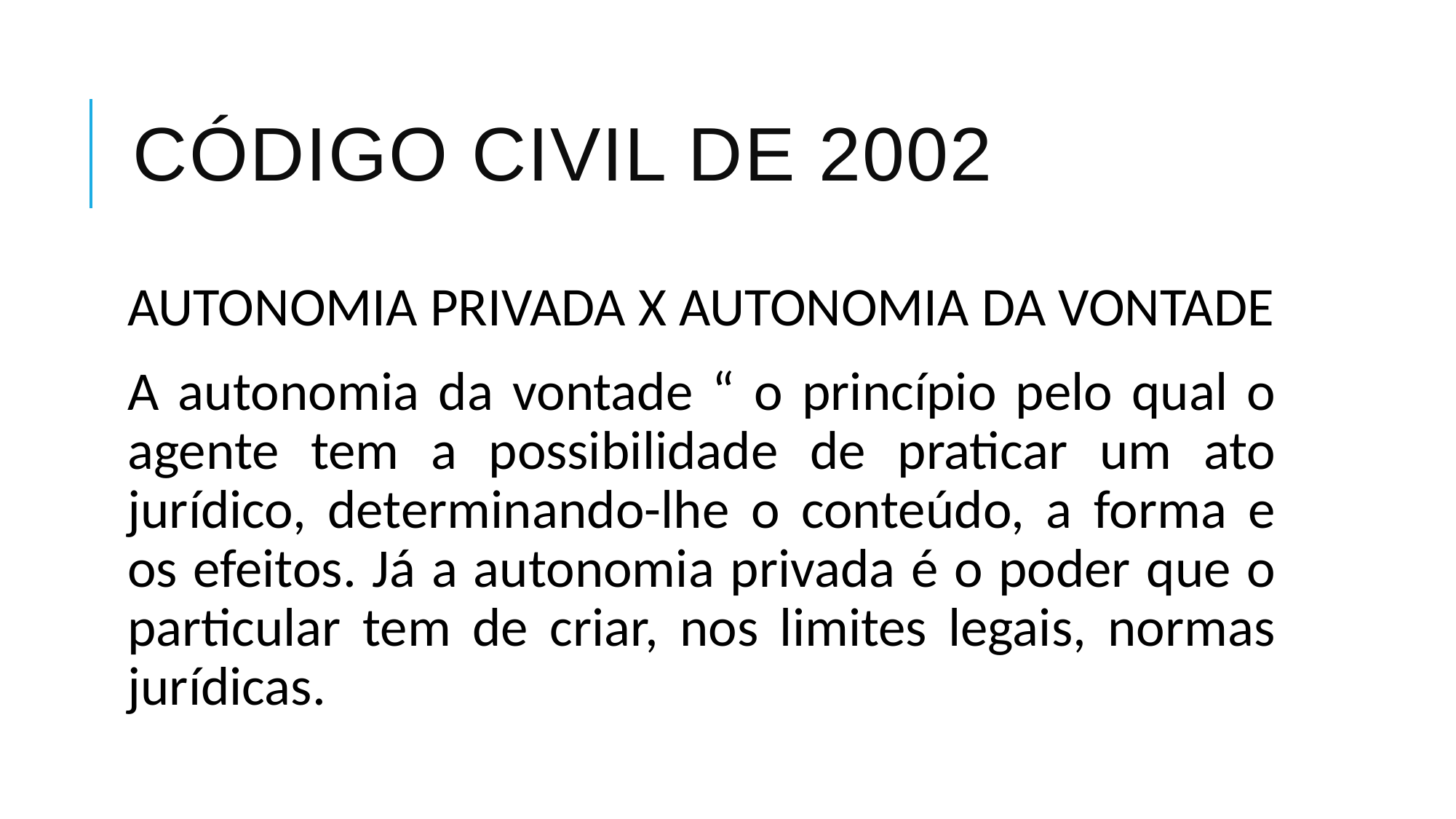

# Código civil de 2002
AUTONOMIA PRIVADA X AUTONOMIA DA VONTADE
A autonomia da vontade “ o princípio pelo qual o agente tem a possibilidade de praticar um ato jurídico, determinando-lhe o conteúdo, a forma e os efeitos. Já a autonomia privada é o poder que o particular tem de criar, nos limites legais, normas jurídicas.